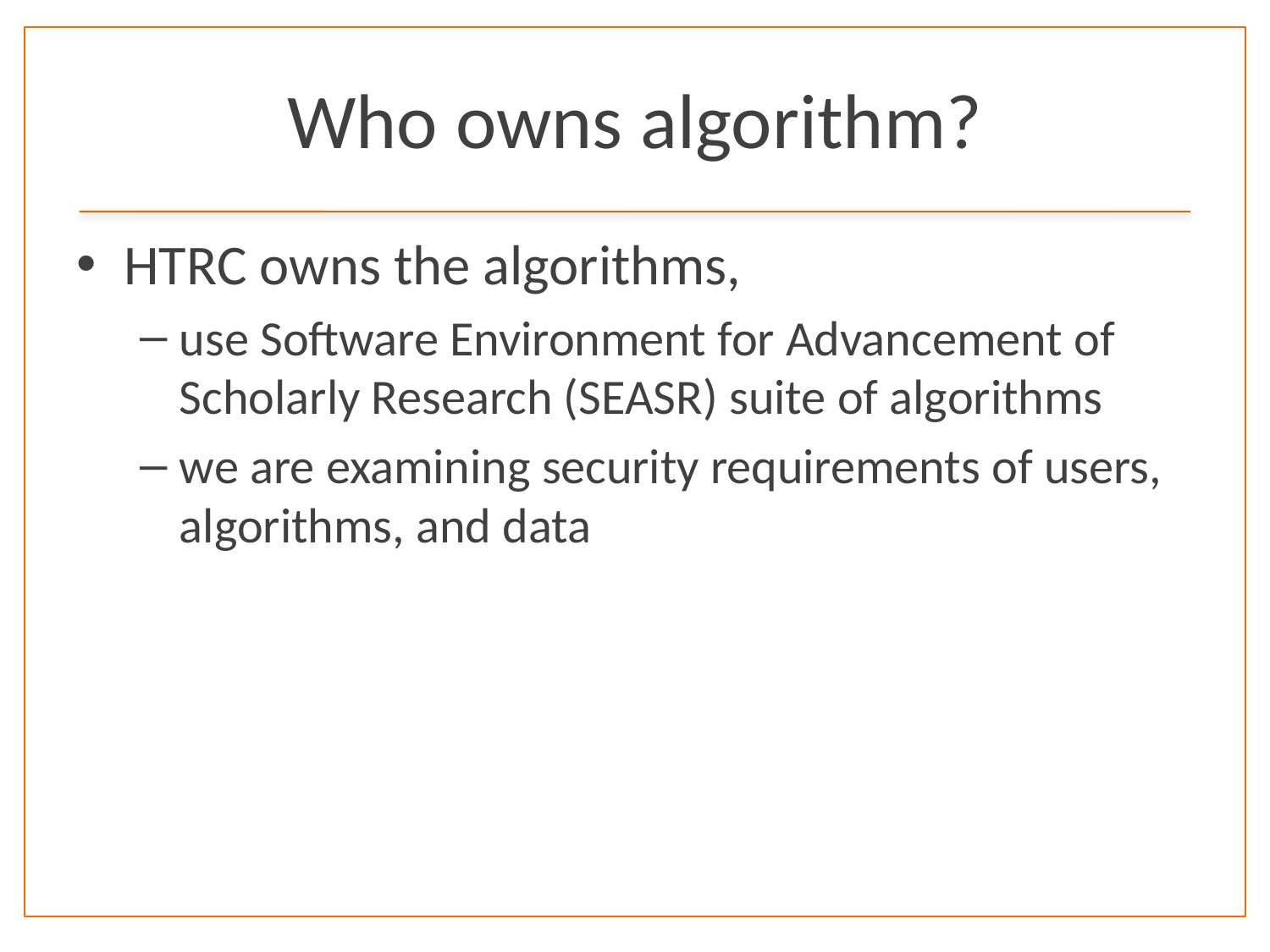

# Who owns algorithm?
HTRC owns the algorithms,
use Software Environment for Advancement of Scholarly Research (SEASR) suite of algorithms
we are examining security requirements of users, algorithms, and data